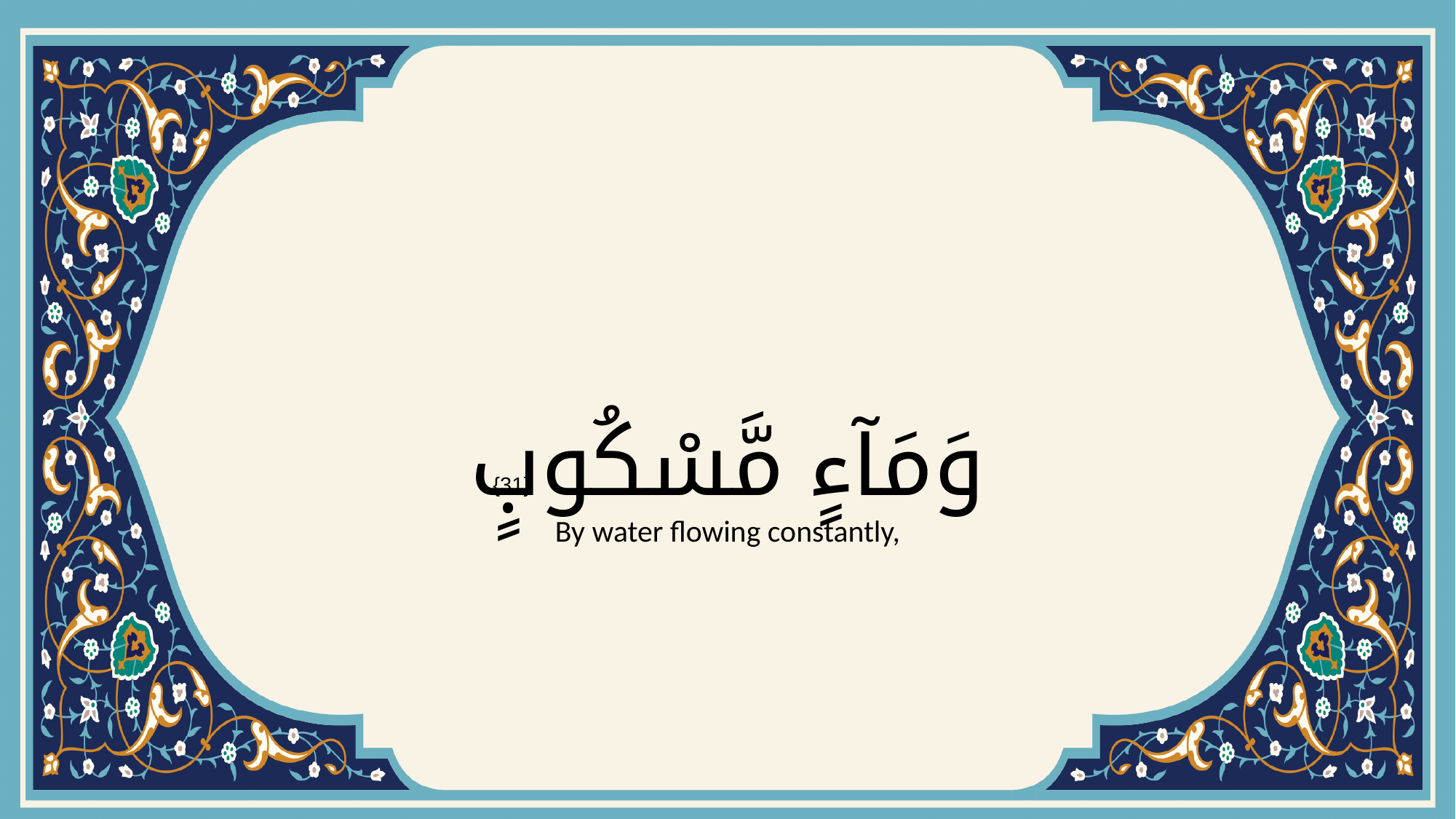

# وَمَآءٍ مَّسْكُوبٍ
{31}
By water flowing constantly,